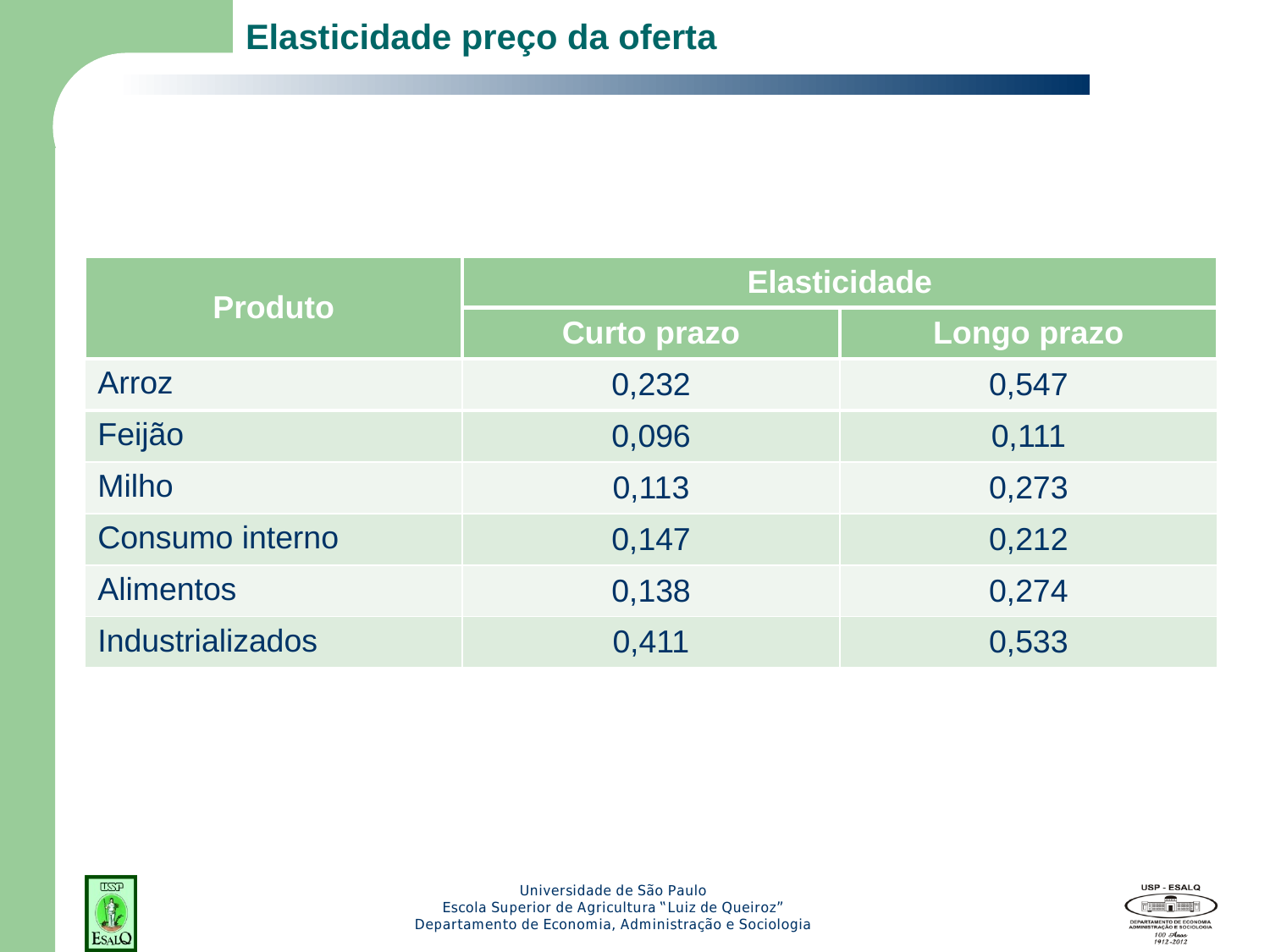

# Elasticidade preço da oferta
| Produto | Elasticidade |  |
| --- | --- | --- |
|  | Curto prazo | Longo prazo |
| Arroz | 0,232 | 0,547 |
| Feijão | 0,096 | 0,111 |
| Milho | 0,113 | 0,273 |
| Consumo interno | 0,147 | 0,212 |
| Alimentos | 0,138 | 0,274 |
| Industrializados | 0,411 | 0,533 |